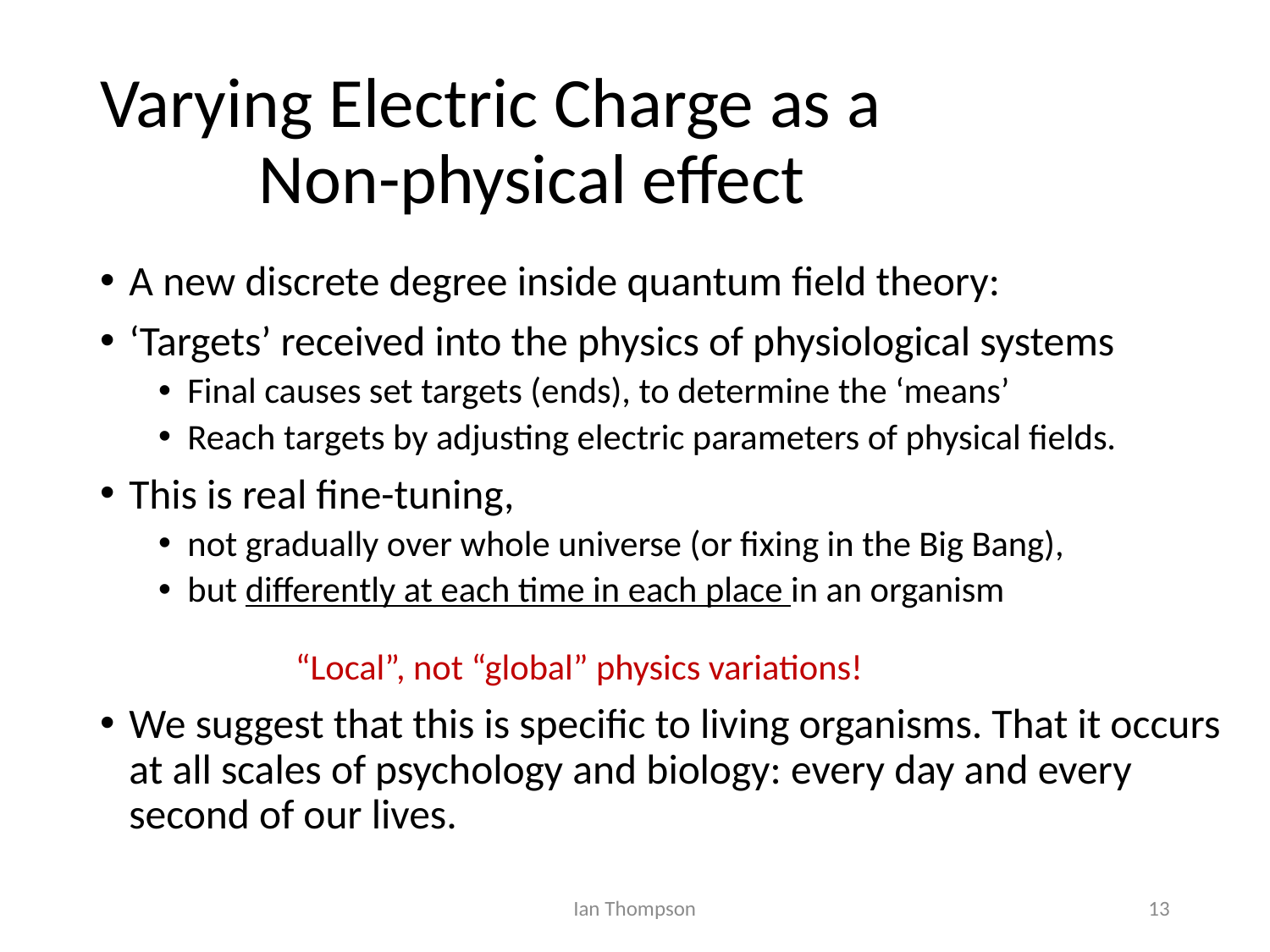

# Varying Electric Charge as a Non-physical effect
A new discrete degree inside quantum field theory:
‘Targets’ received into the physics of physiological systems
Final causes set targets (ends), to determine the ‘means’
Reach targets by adjusting electric parameters of physical fields.
This is real fine-tuning,
not gradually over whole universe (or fixing in the Big Bang),
but differently at each time in each place in an organism
	“Local”, not “global” physics variations!
We suggest that this is specific to living organisms. That it occurs at all scales of psychology and biology: every day and every second of our lives.

Ian Thompson
13